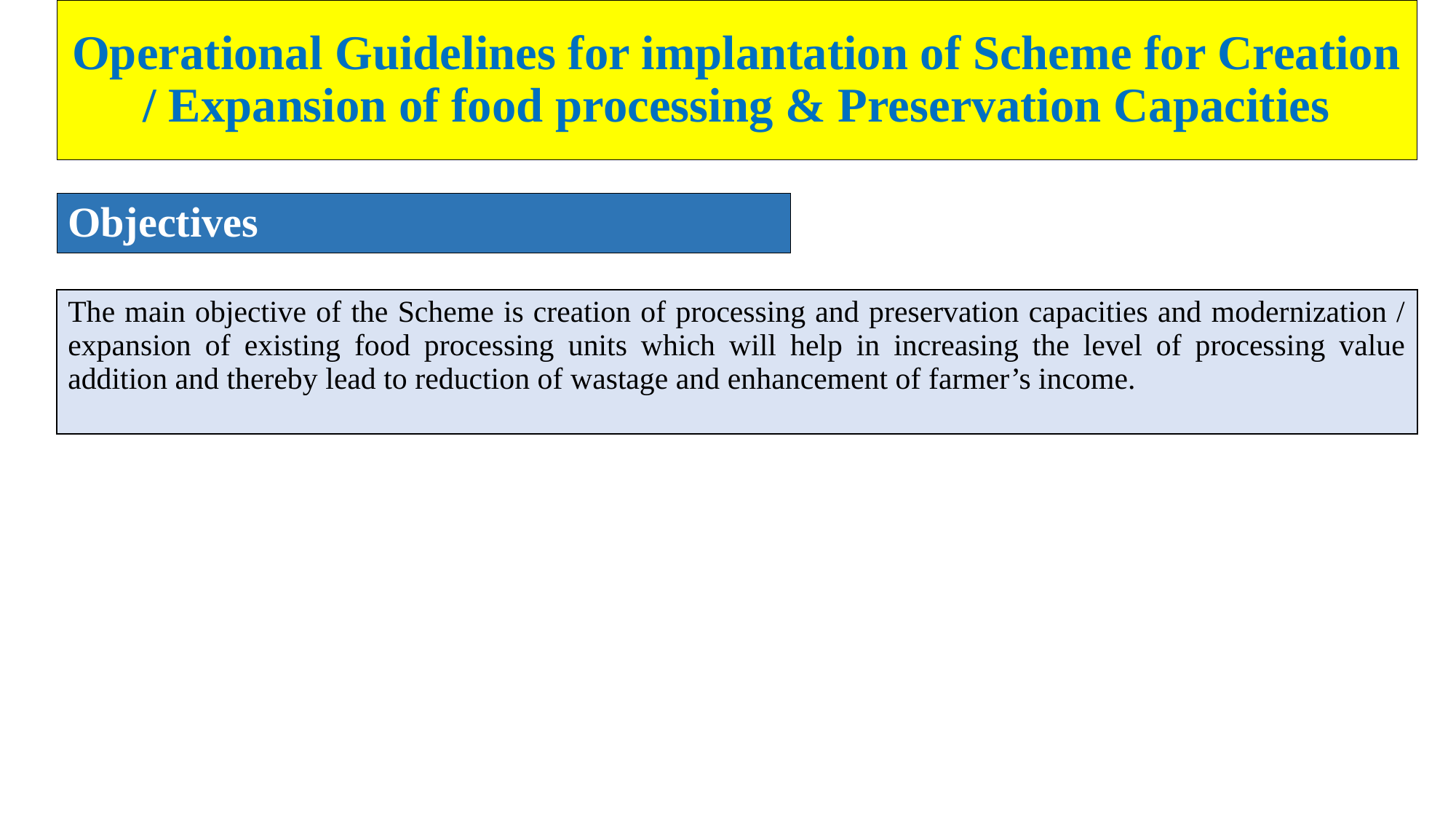

# Operational Guidelines for implantation of Scheme for Creation / Expansion of food processing & Preservation Capacities
Objectives
| The main objective of the Scheme is creation of processing and preservation capacities and modernization / expansion of existing food processing units which will help in increasing the level of processing value addition and thereby lead to reduction of wastage and enhancement of farmer’s income. |
| --- |